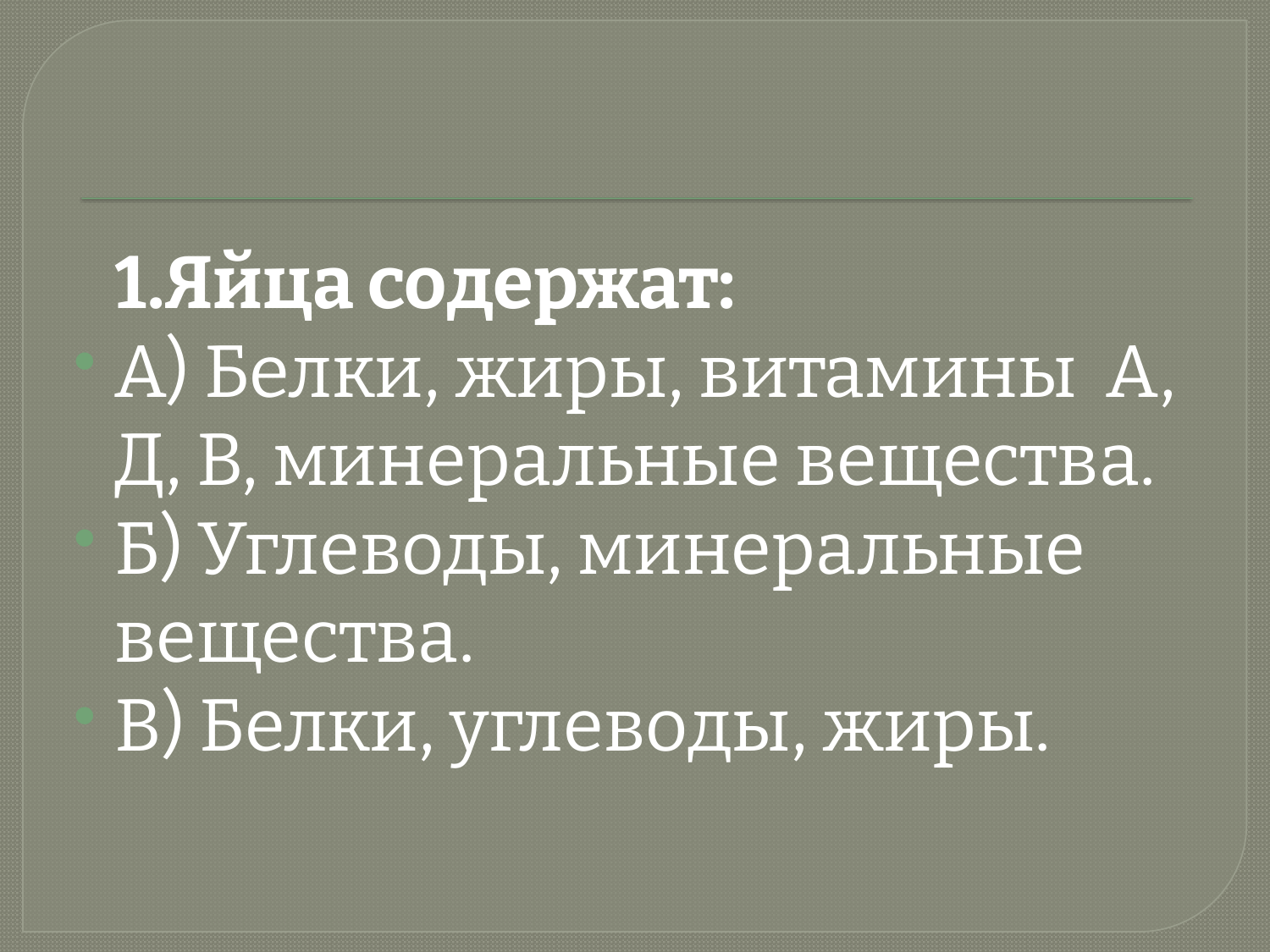

#
    1.Яйца содержат:
А) Белки, жиры, витамины  А, Д, В, минеральные вещества.
Б) Углеводы, минеральные вещества.
В) Белки, углеводы, жиры.